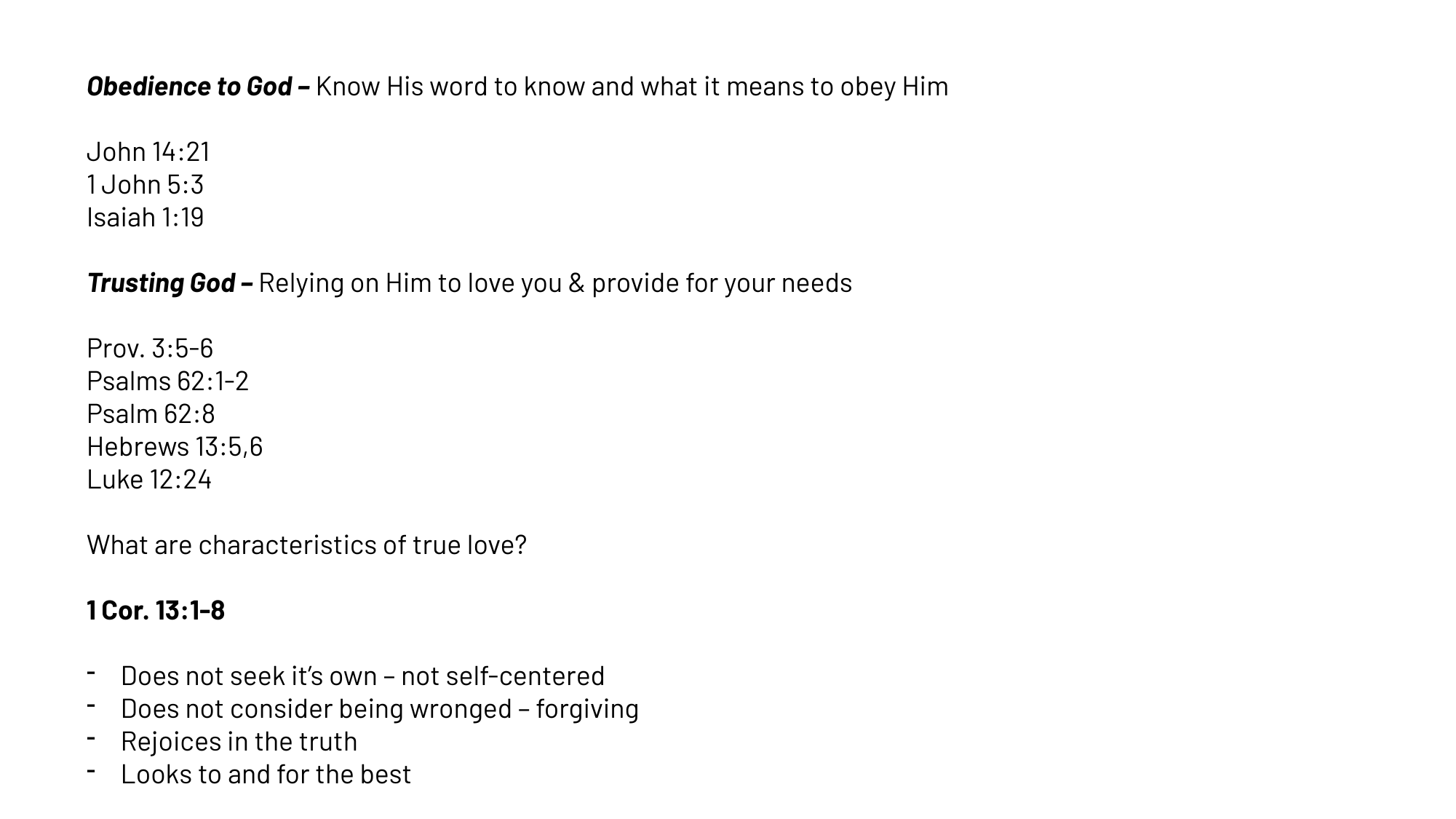

Obedience to God – Know His word to know and what it means to obey Him

John 14:21
1 John 5:3
Isaiah 1:19

Trusting God – Relying on Him to love you & provide for your needs

Prov. 3:5-6
Psalms 62:1-2
Psalm 62:8
Hebrews 13:5,6
Luke 12:24

What are characteristics of true love?

1 Cor. 13:1-8

Does not seek it’s own – not self-centered
Does not consider being wronged – forgiving
Rejoices in the truth
Looks to and for the best